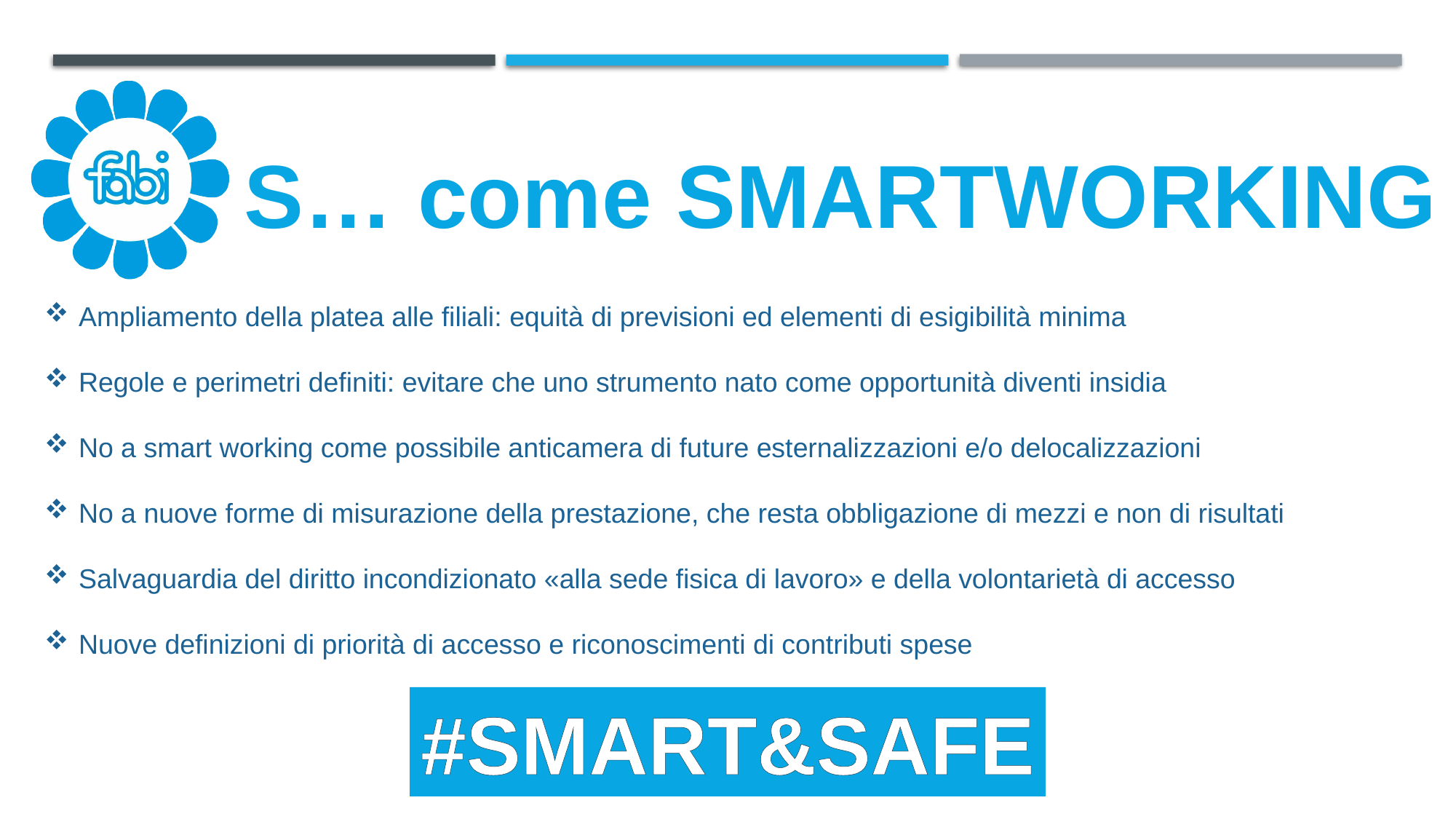

S… come SMARTWORKING
Ampliamento della platea alle filiali: equità di previsioni ed elementi di esigibilità minima

Regole e perimetri definiti: evitare che uno strumento nato come opportunità diventi insidia

No a smart working come possibile anticamera di future esternalizzazioni e/o delocalizzazioni

No a nuove forme di misurazione della prestazione, che resta obbligazione di mezzi e non di risultati

Salvaguardia del diritto incondizionato «alla sede fisica di lavoro» e della volontarietà di accesso

Nuove definizioni di priorità di accesso e riconoscimenti di contributi spese
#SMART&SAFE